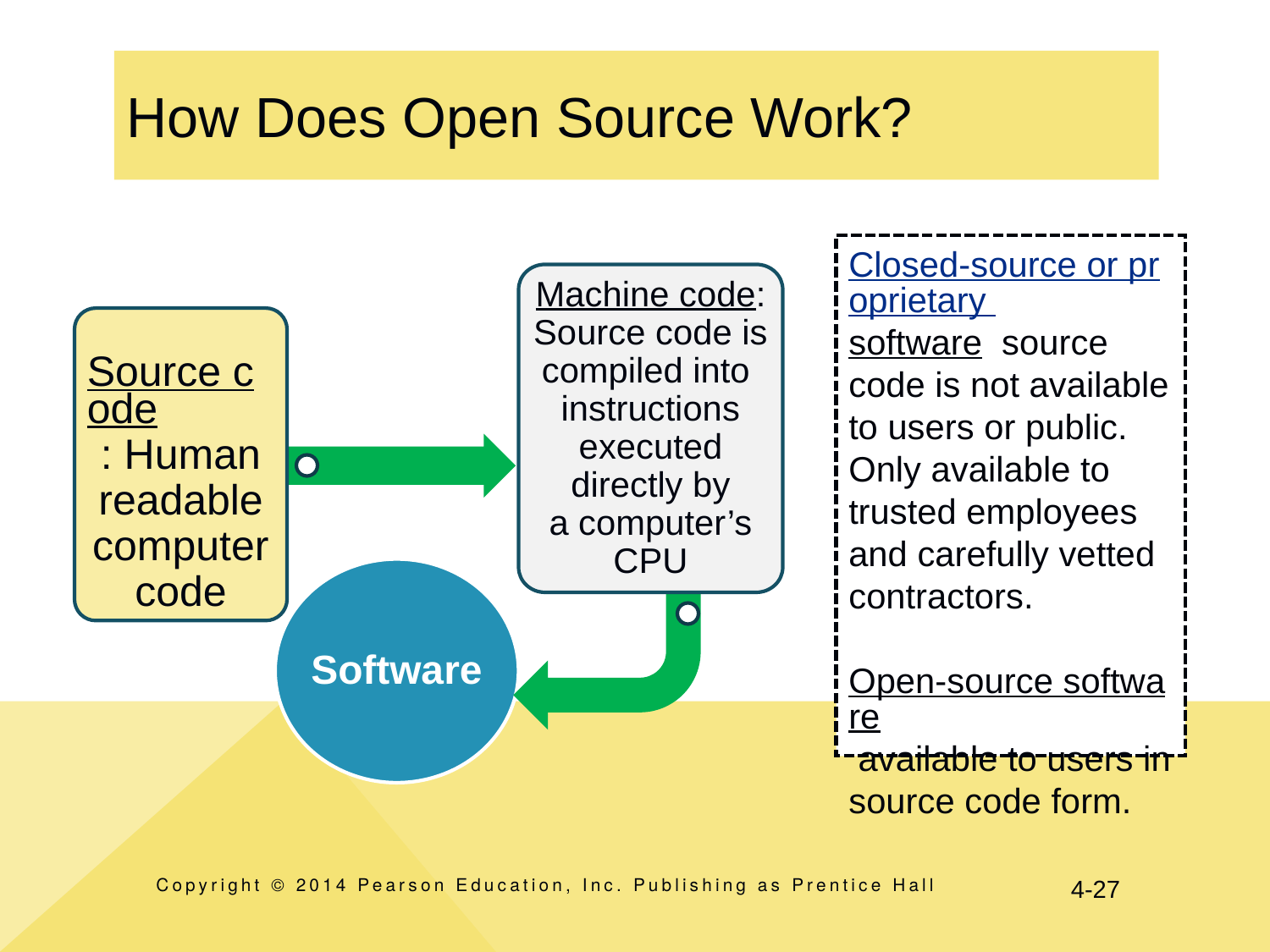

# How Does Open Source Work?
Closed-source or proprietary software  source code is not available to users or public. Only available to trusted employees and carefully vetted contractors.
Open-source software available to users in source code form.
Machine code: Source code is compiled into  instructions executed directly by a computer’s CPU
Source code: Human readable computer code

Software

Copyright © 2014 Pearson Education, Inc. Publishing as Prentice Hall